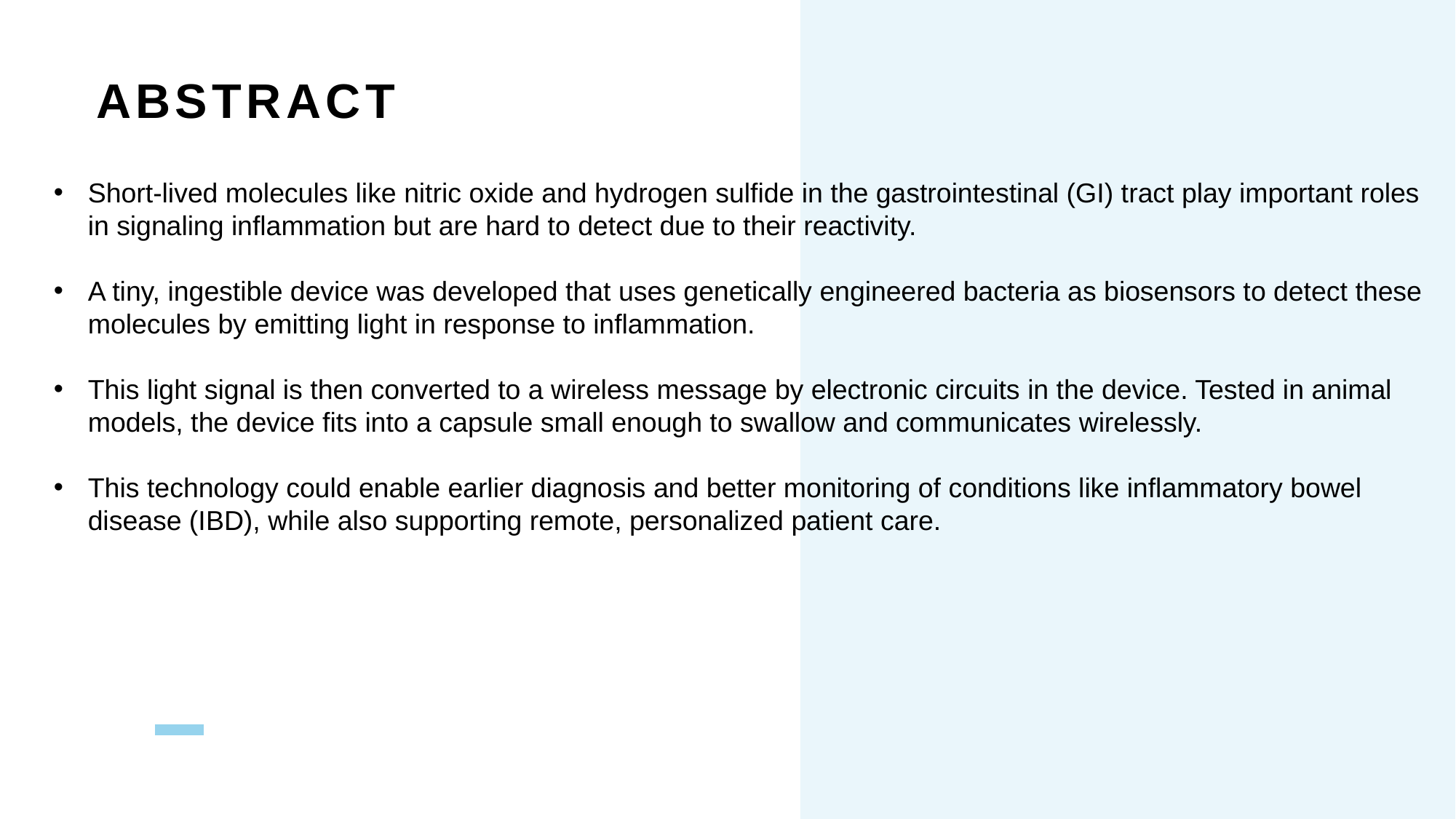

# Abstract
Short-lived molecules like nitric oxide and hydrogen sulfide in the gastrointestinal (GI) tract play important roles in signaling inflammation but are hard to detect due to their reactivity.

A tiny, ingestible device was developed that uses genetically engineered bacteria as biosensors to detect these molecules by emitting light in response to inflammation.

This light signal is then converted to a wireless message by electronic circuits in the device. Tested in animal models, the device fits into a capsule small enough to swallow and communicates wirelessly.

This technology could enable earlier diagnosis and better monitoring of conditions like inflammatory bowel disease (IBD), while also supporting remote, personalized patient care.